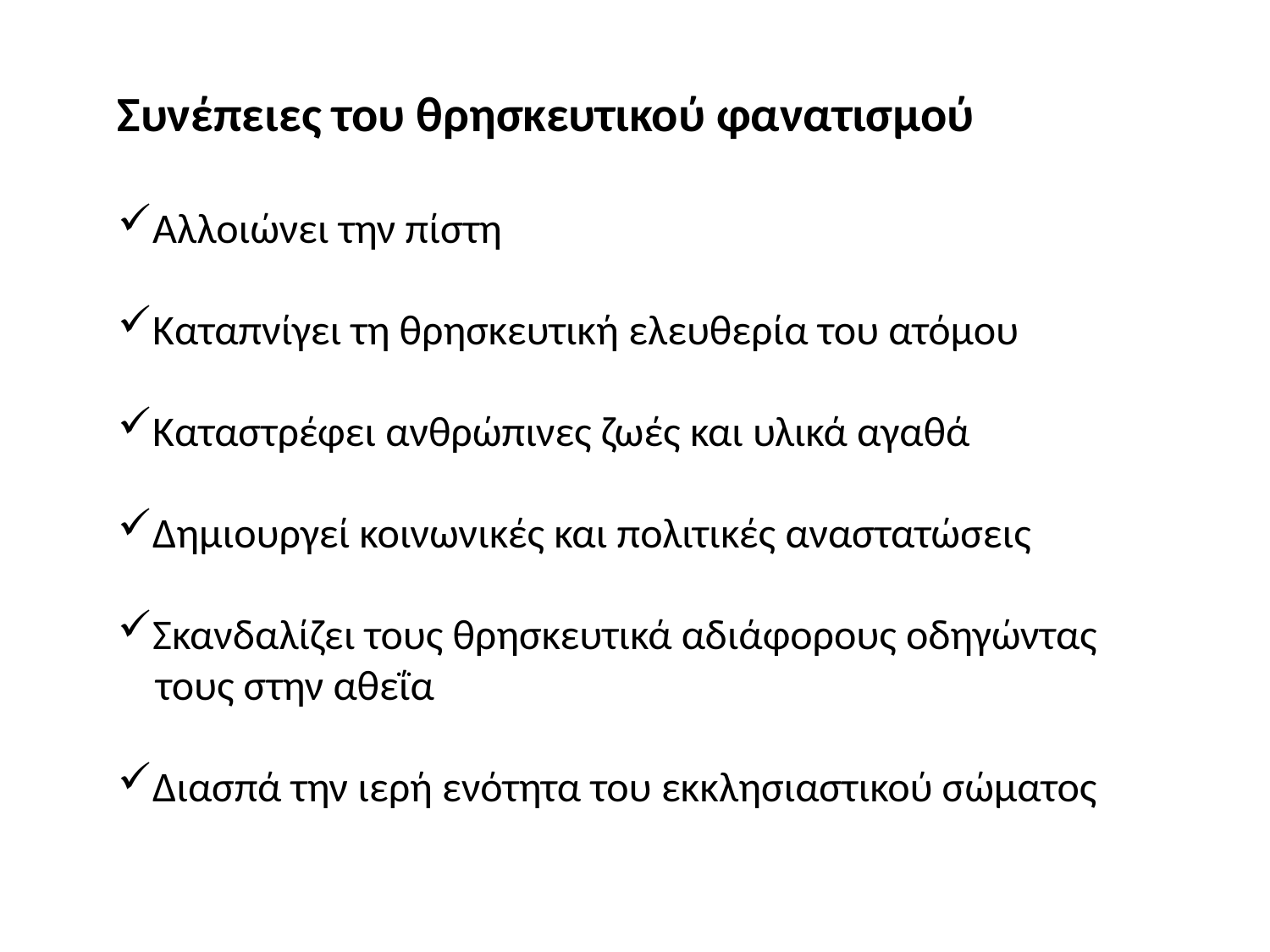

Συνέπειες του θρησκευτικού φανατισμού

Αλλοιώνει την πίστη

Καταπνίγει τη θρησκευτική ελευθερία του ατόμου

Καταστρέφει ανθρώπινες ζωές και υλικά αγαθά

Δημιουργεί κοινωνικές και πολιτικές αναστατώσεις

Σκανδαλίζει τους θρησκευτικά αδιάφορους οδηγώντας
    τους στην αθεΐα

Διασπά την ιερή ενότητα του εκκλησιαστικού σώματος